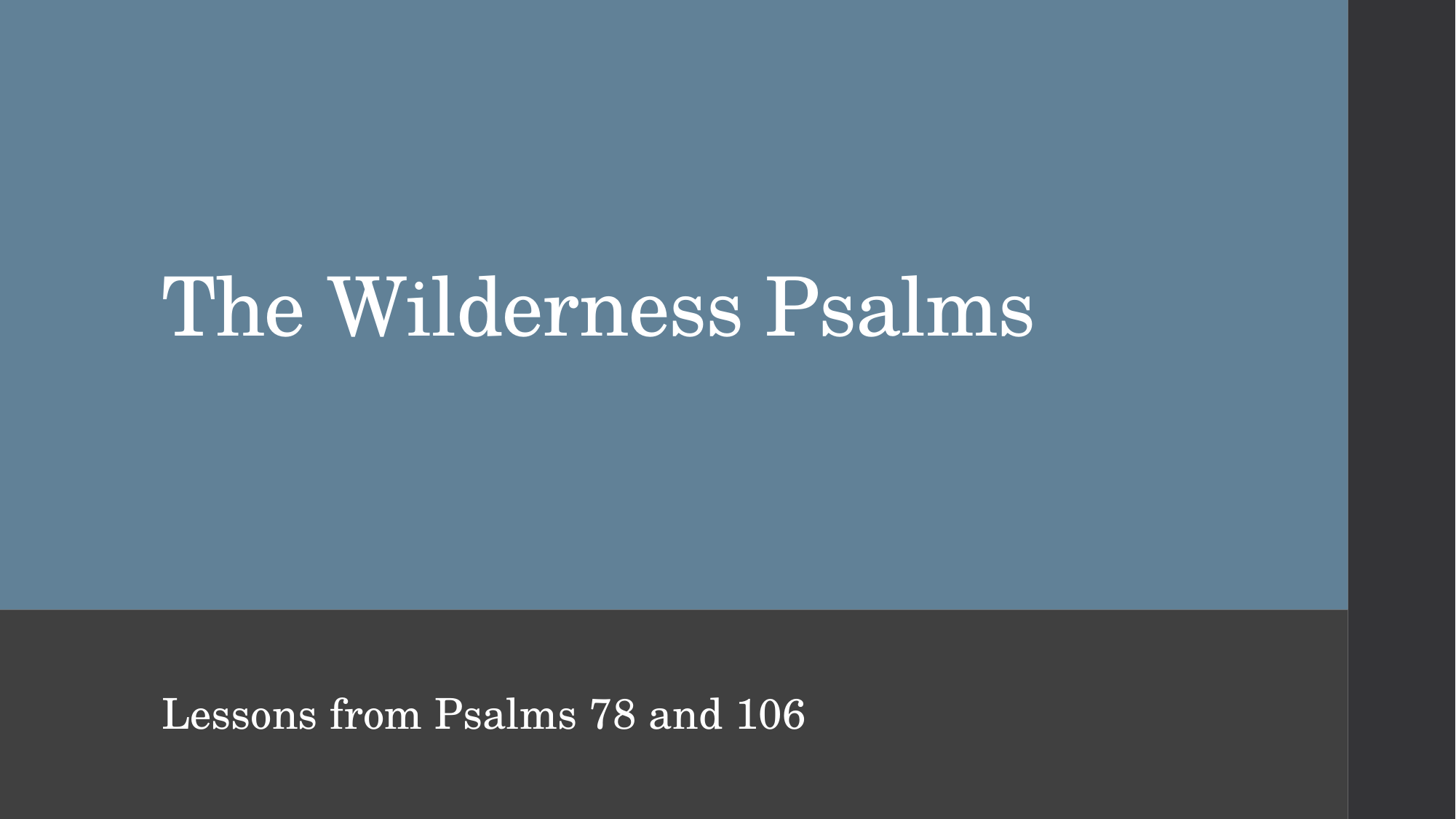

# The Wilderness Psalms

Lessons from Psalms 78 and 106